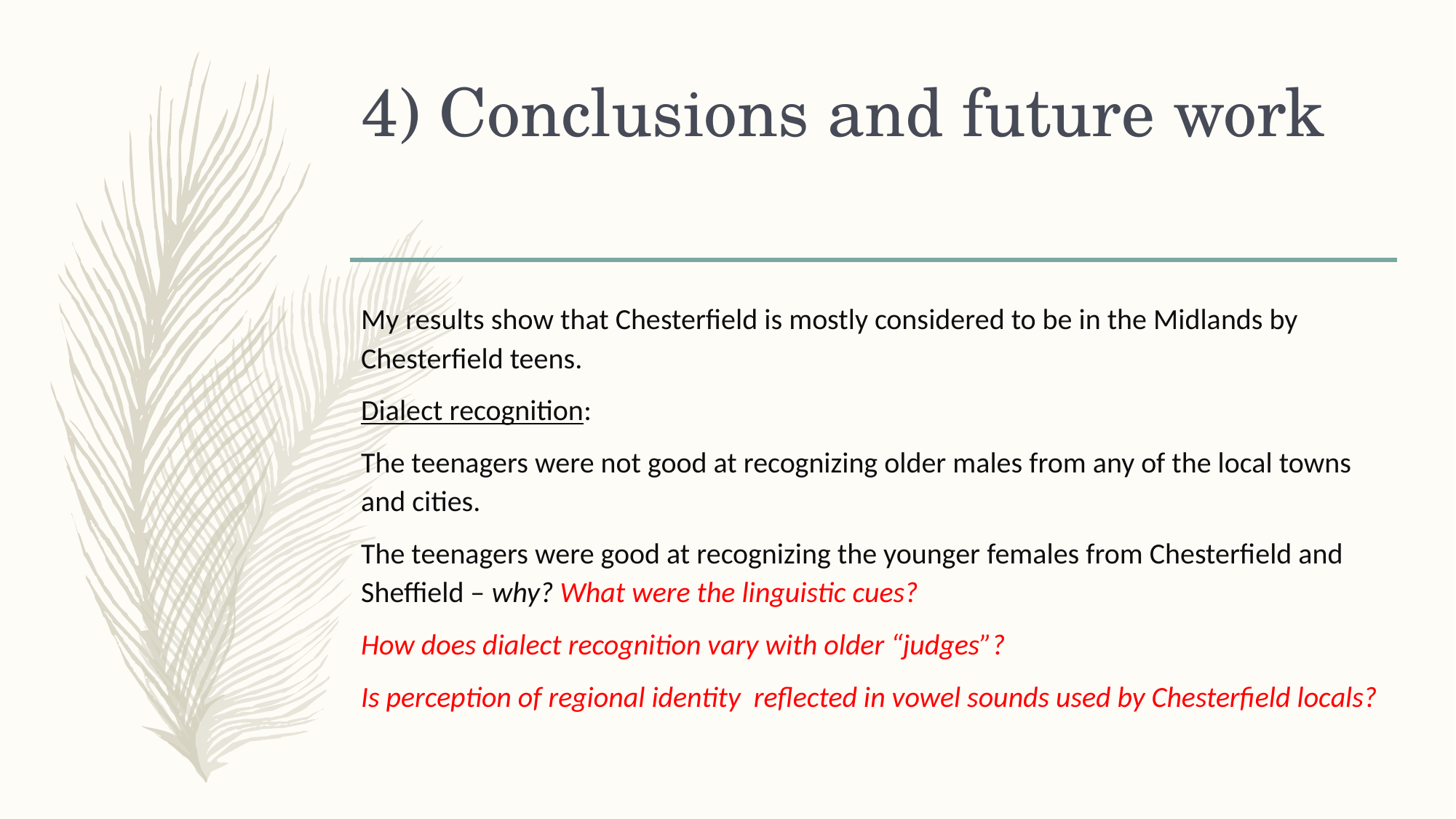

# 4) Conclusions and future work
My results show that Chesterfield is mostly considered to be in the Midlands by Chesterfield teens.
Dialect recognition:
The teenagers were not good at recognizing older males from any of the local towns and cities.
The teenagers were good at recognizing the younger females from Chesterfield and Sheffield – why? What were the linguistic cues?
How does dialect recognition vary with older “judges”?
Is perception of regional identity  reflected in vowel sounds used by Chesterfield locals?